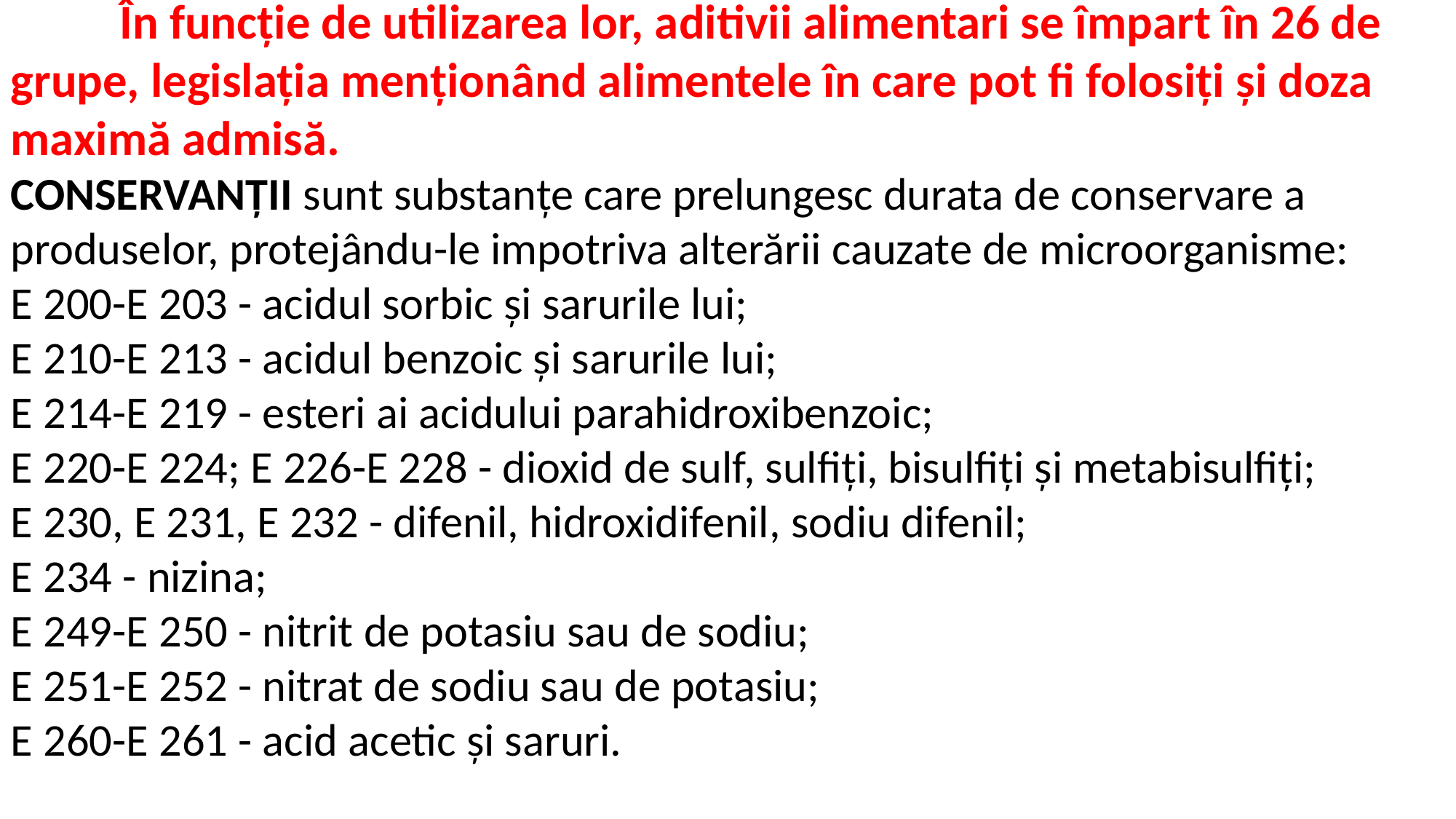

În funcție de utilizarea lor, aditivii alimentari se împart în 26 de grupe, legislația menționând alimentele în care pot fi folosiți și doza maximă admisă.
CONSERVANȚII sunt substanțe care prelungesc durata de conservare a produselor, protejându-le impotriva alterării cauzate de microorganisme:
E 200-E 203 - acidul sorbic și sarurile lui;
E 210-E 213 - acidul benzoic și sarurile lui;
E 214-E 219 - esteri ai acidului parahidroxibenzoic;
E 220-E 224; E 226-E 228 - dioxid de sulf, sulfiți, bisulfiți și metabisulfiți;
E 230, E 231, E 232 - difenil, hidroxidifenil, sodiu difenil;
E 234 - nizina;
E 249-E 250 - nitrit de potasiu sau de sodiu;
E 251-E 252 - nitrat de sodiu sau de potasiu;
E 260-E 261 - acid acetic și saruri.